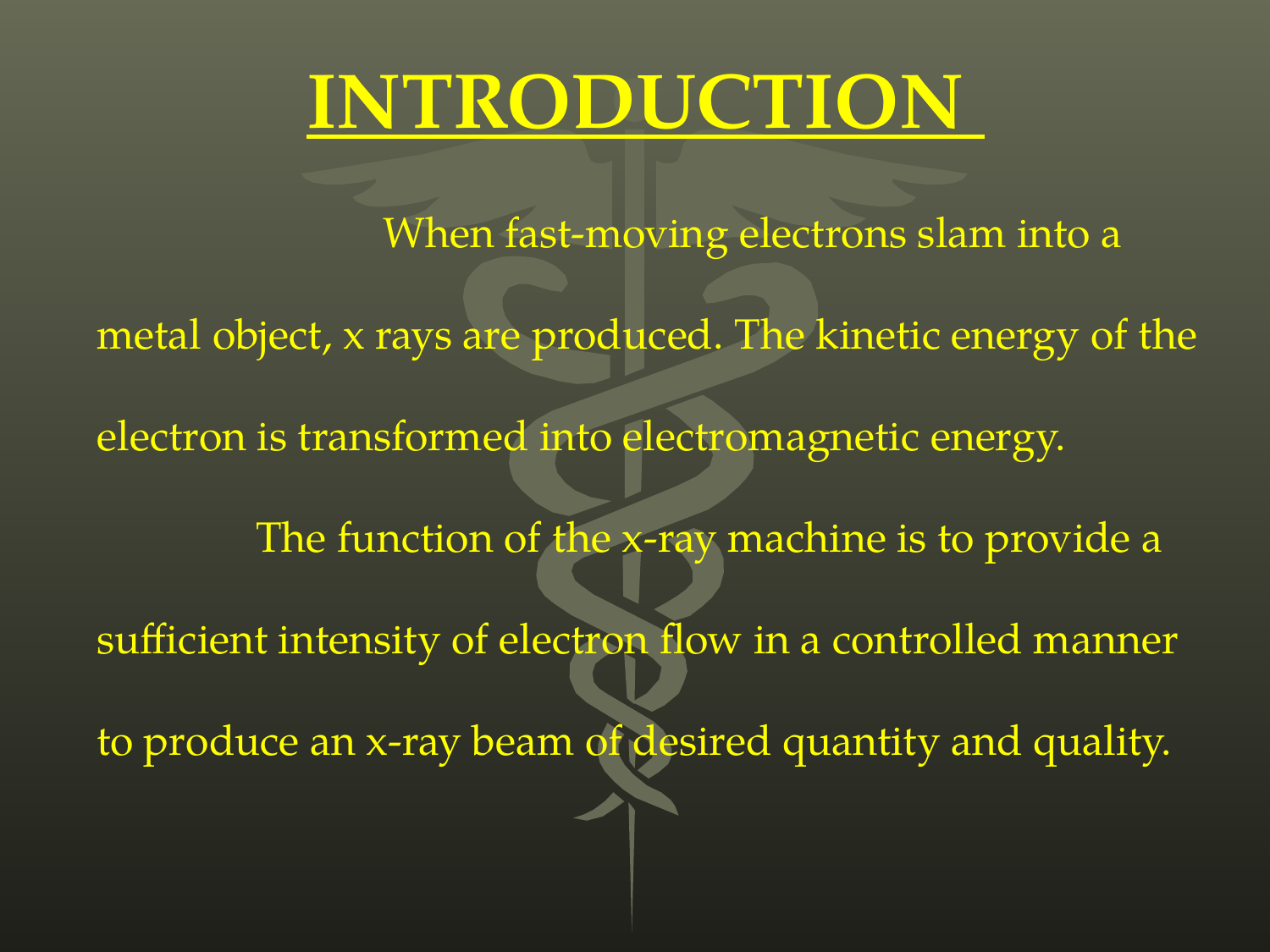

# INTRODUCTION
                           When fast-moving electrons slam into a metal object, x rays are produced. The kinetic energy of the electron is transformed into electromagnetic energy.
               The function of the x-ray machine is to provide a sufficient intensity of electron flow in a controlled manner to produce an x-ray beam of desired quantity and quality.